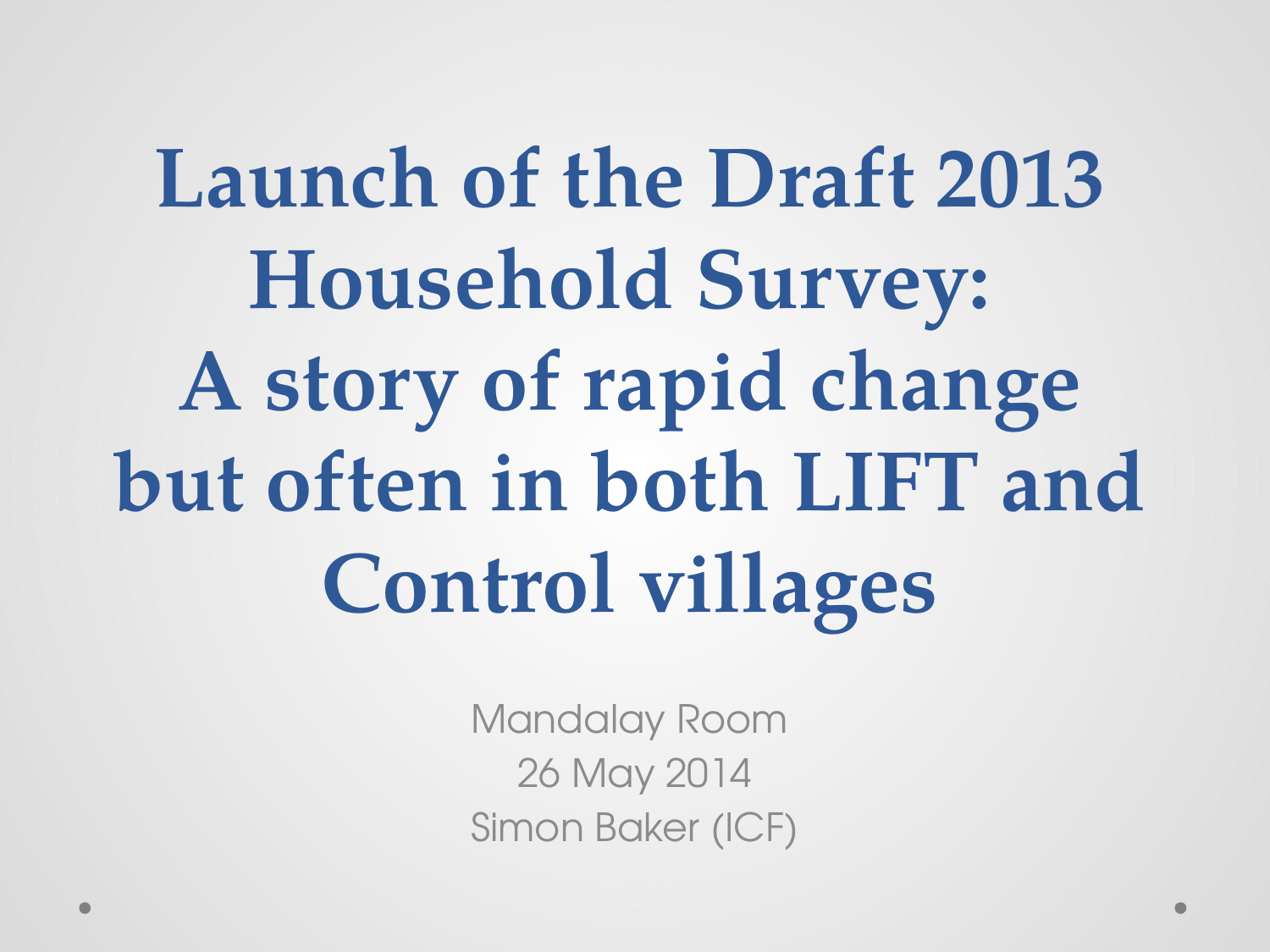

# Launch of the Draft 2013 Household Survey: A story of rapid change but often in both LIFT and Control villages
Mandalay Room
26 May 2014
Simon Baker (ICF)